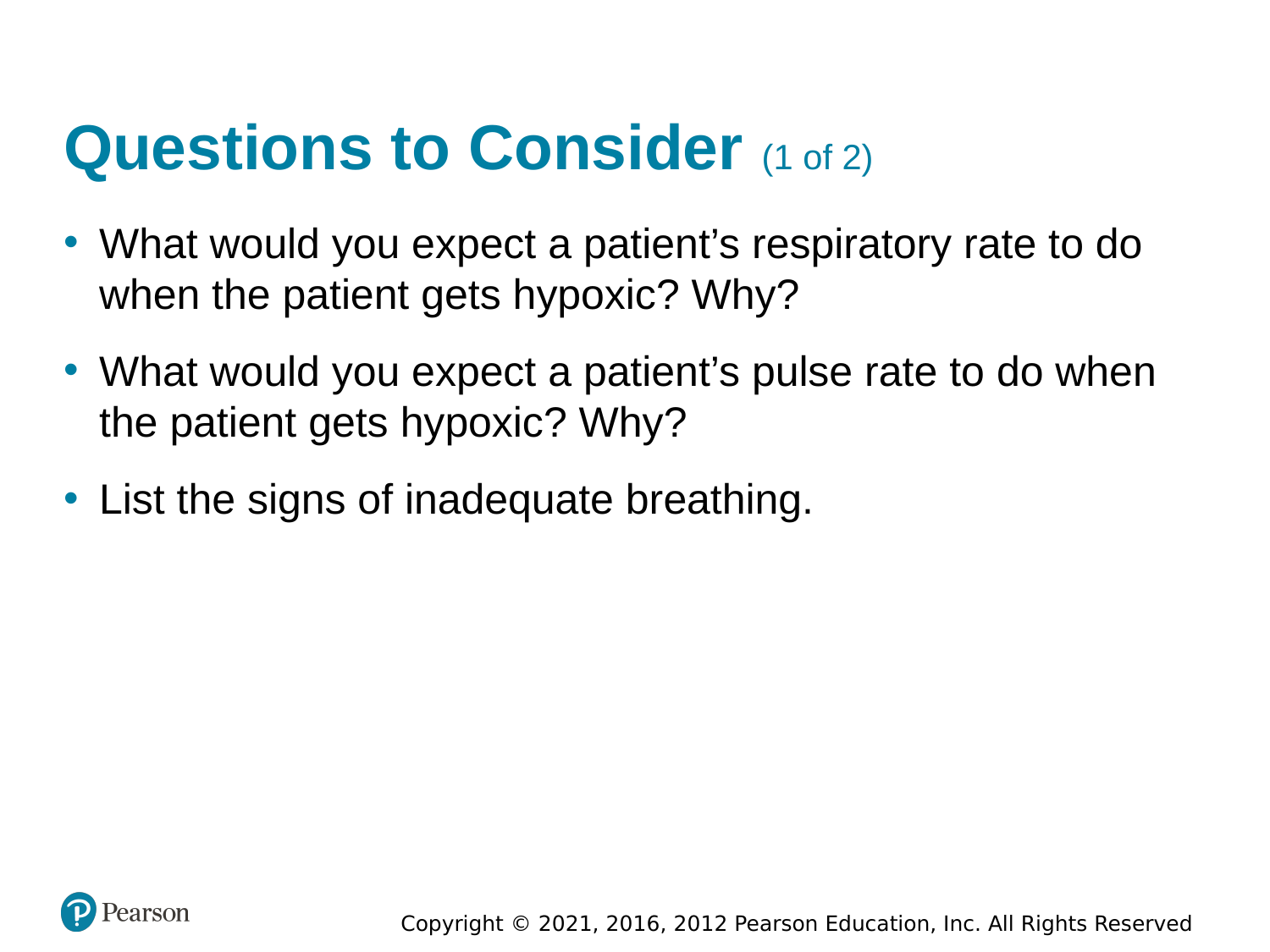

# Questions to Consider (1 of 2)
What would you expect a patient’s respiratory rate to do when the patient gets hypoxic? Why?
What would you expect a patient’s pulse rate to do when the patient gets hypoxic? Why?
List the signs of inadequate breathing.